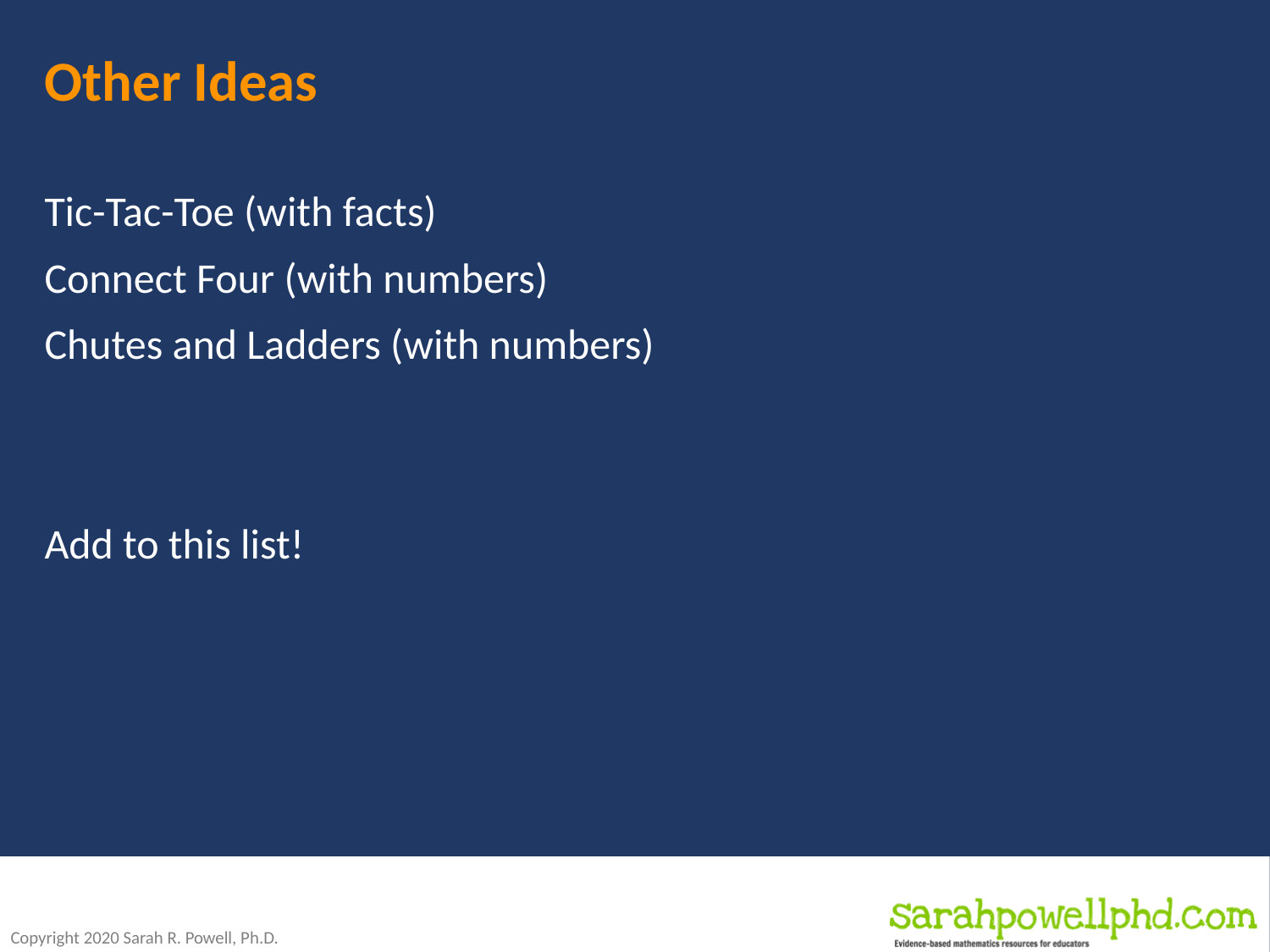

# Other Ideas
Tic-Tac-Toe (with facts)
Connect Four (with numbers)
Chutes and Ladders (with numbers)

Add to this list!